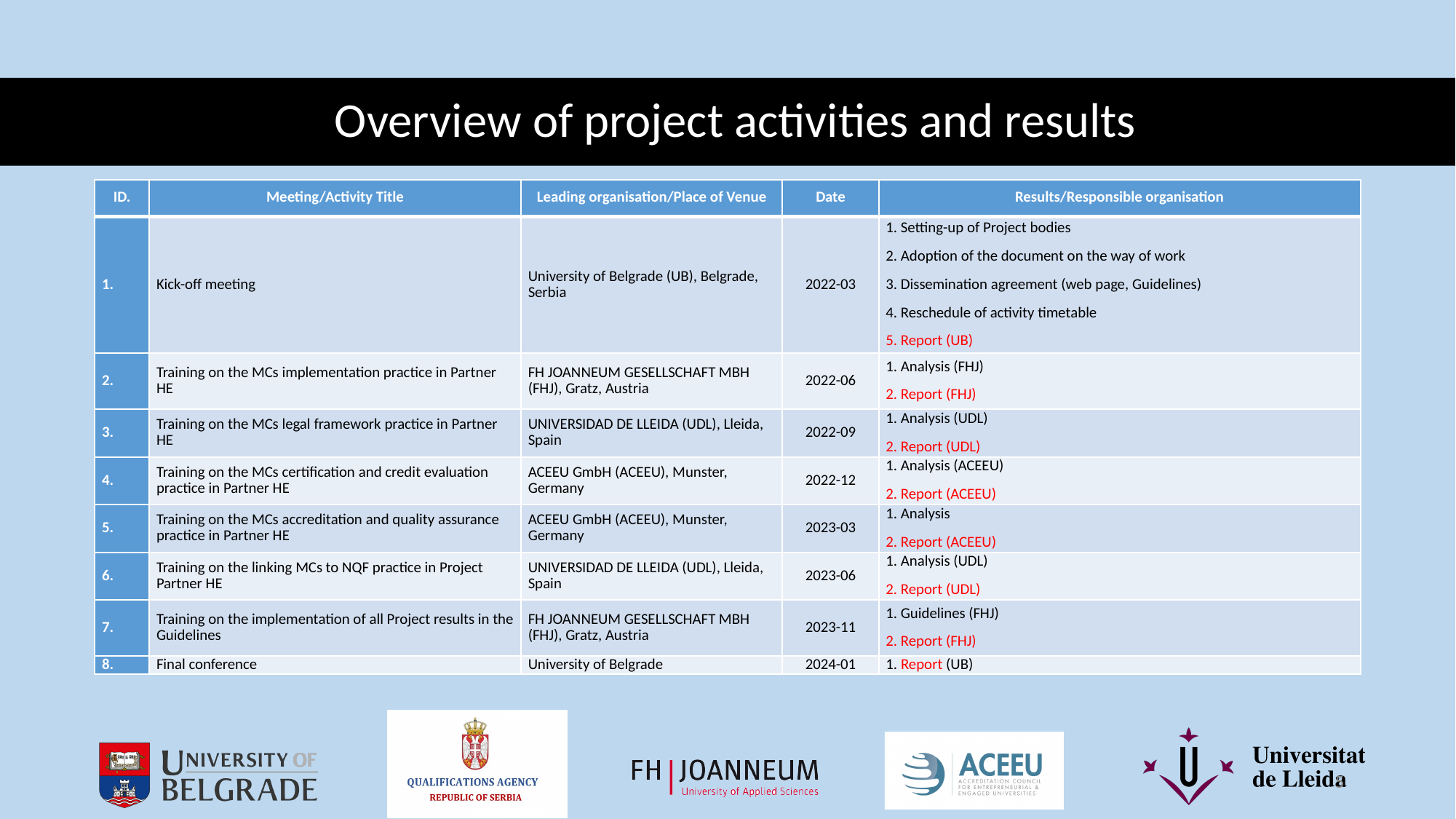

# Overview of project activities and results

| ID. | Meeting/Activity Title | Leading organisation/Place of Venue | Date | Results/Responsible organisation |
| --- | --- | --- | --- | --- |
| 1. | Kick-off meeting | University of Belgrade (UB), Belgrade, Serbia | 2022-03 | 1. Setting-up of Project bodies 2. Adoption of the document on the way of work 3. Dissemination agreement (web page, Guidelines) 4. Reschedule of activity timetable 5. Report (UB) |
| 2. | Training on the MCs implementation practice in Partner HE | FH JOANNEUM GESELLSCHAFT MBH (FHJ), Gratz, Austria | 2022-06 | 1. Analysis (FHJ) 2. Report (FHJ) |
| 3. | Training on the MCs legal framework practice in Partner HE | UNIVERSIDAD DE LLEIDA (UDL), Lleida, Spain | 2022-09 | 1. Analysis (UDL) 2. Report (UDL) |
| 4. | Training on the MCs certification and credit evaluation practice in Partner HE | ACEEU GmbH (ACEEU), Munster, Germany | 2022-12 | 1. Analysis (ACEEU) 2. Report (ACEEU) |
| 5. | Training on the MCs accreditation and quality assurance practice in Partner HE | ACEEU GmbH (ACEEU), Munster, Germany | 2023-03 | 1. Analysis 2. Report (ACEEU) |
| 6. | Training on the linking MCs to NQF practice in Project Partner HE | UNIVERSIDAD DE LLEIDA (UDL), Lleida, Spain | 2023-06 | 1. Analysis (UDL) 2. Report (UDL) |
| 7. | Training on the implementation of all Project results in the Guidelines | FH JOANNEUM GESELLSCHAFT MBH (FHJ), Gratz, Austria | 2023-11 | 1. Guidelines (FHJ) 2. Report (FHJ) |
| 8. | Final conference | University of Belgrade | 2024-01 | 1. Report (UB) |
5